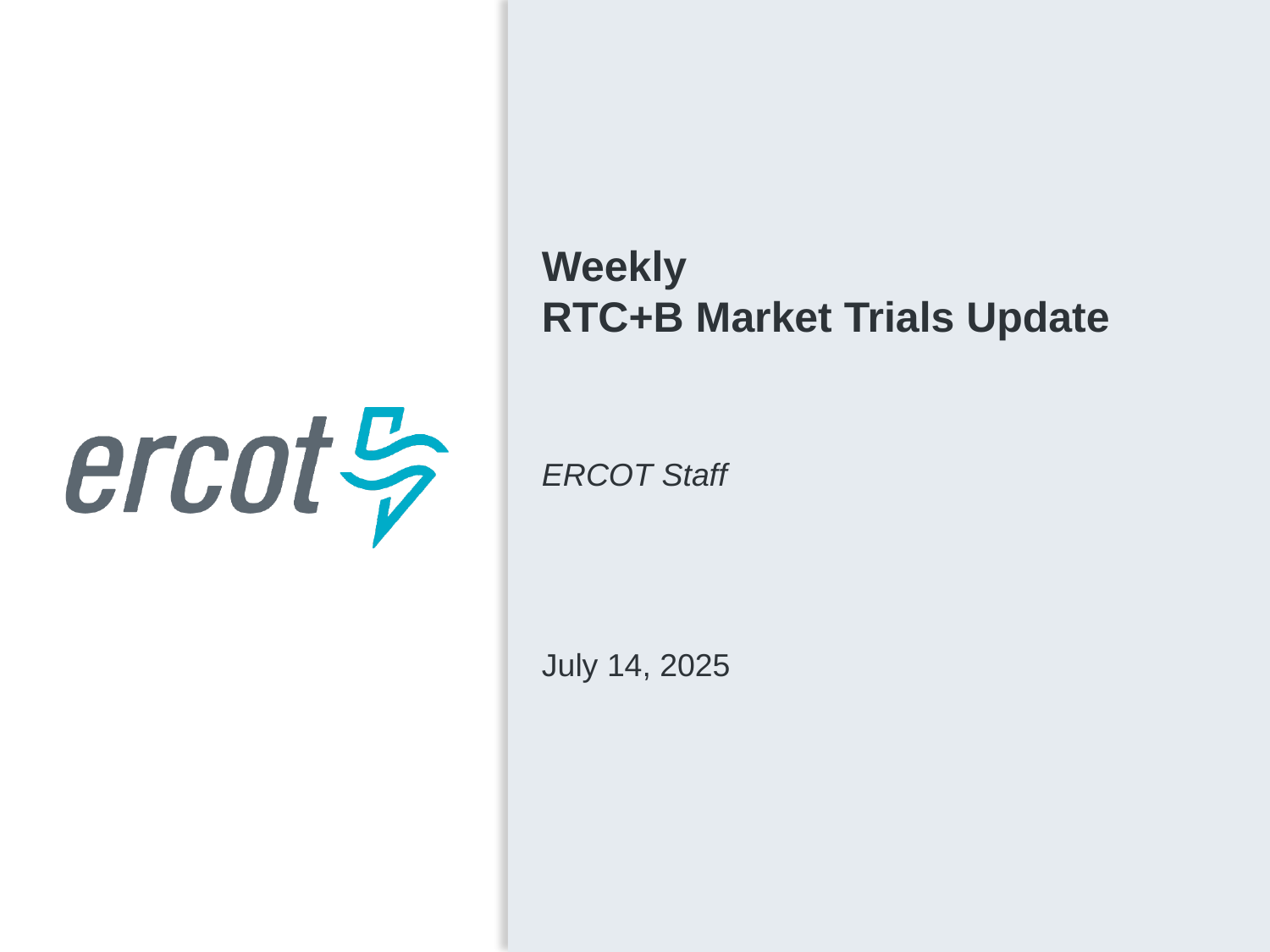

Weekly
RTC+B Market Trials Update

ERCOT Staff

July 14, 2025